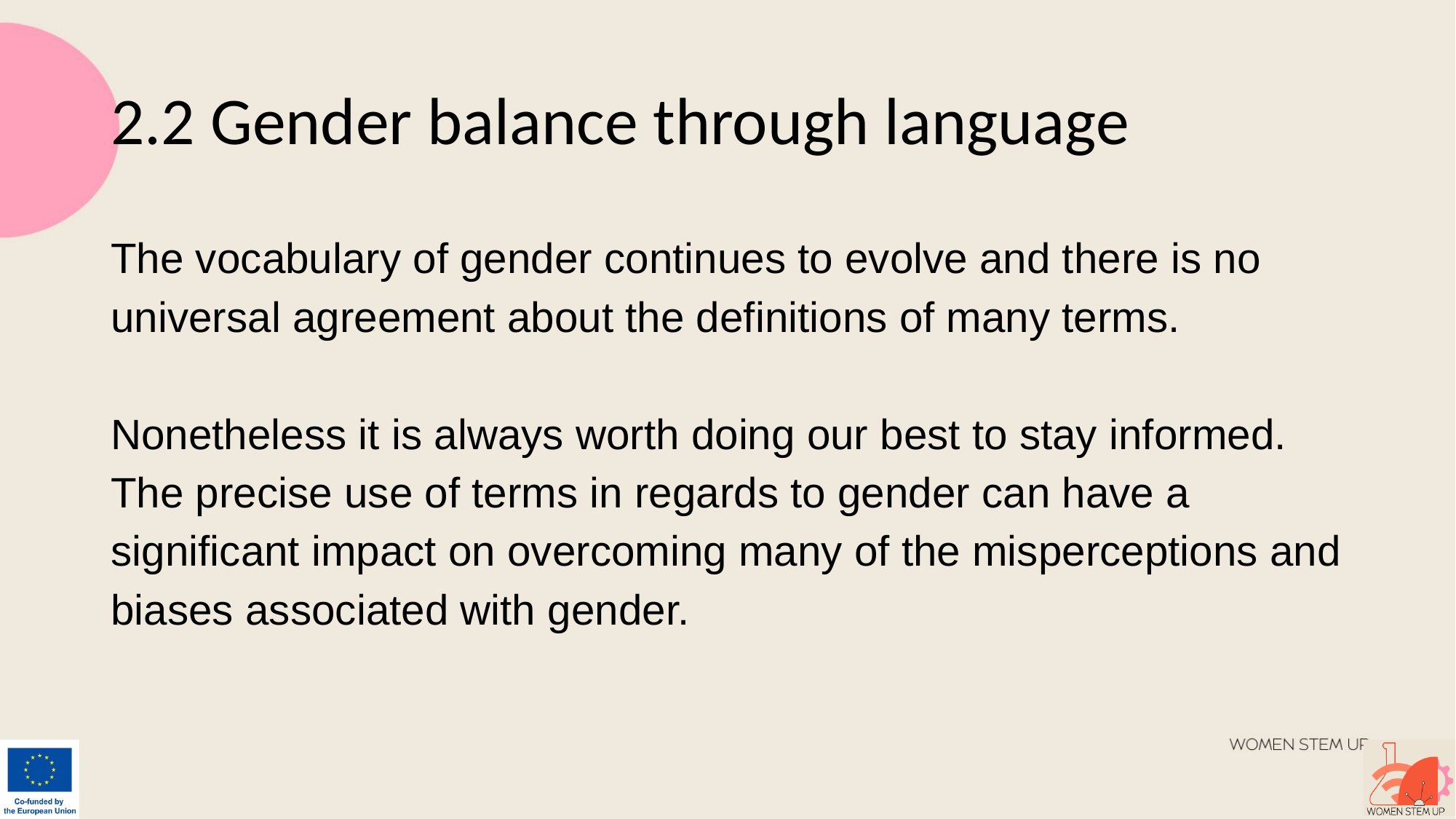

# 2.2 Gender balance through language
The vocabulary of gender continues to evolve and there is no universal agreement about the definitions of many terms.

Nonetheless it is always worth doing our best to stay informed. The precise use of terms in regards to gender can have a significant impact on overcoming many of the misperceptions and biases associated with gender.